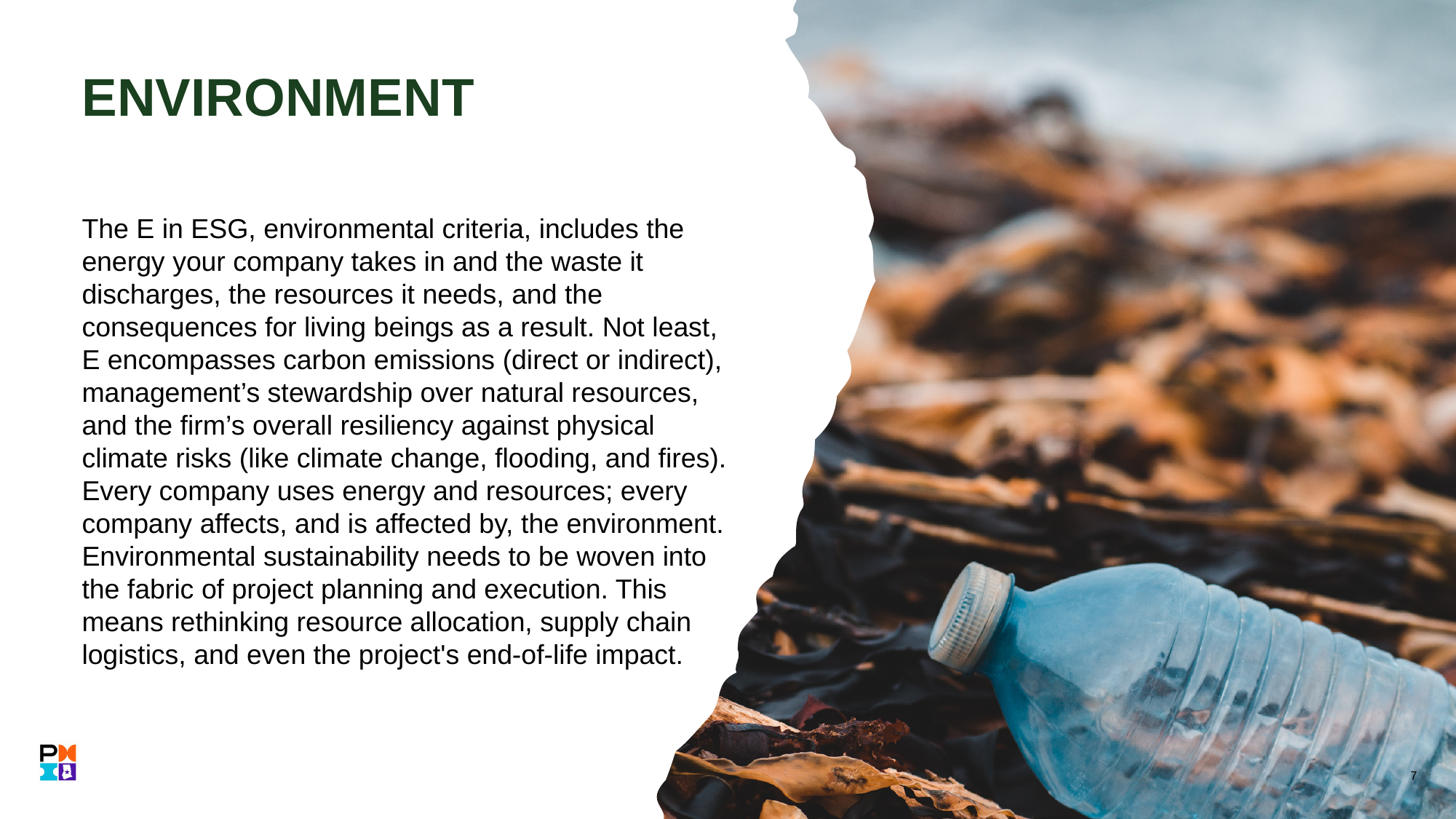

ENVIRONMENT
The E in ESG, environmental criteria, includes the energy your company takes in and the waste it discharges, the resources it needs, and the consequences for living beings as a result. Not least, E encompasses carbon emissions (direct or indirect), management’s stewardship over natural resources, and the firm’s overall resiliency against physical climate risks (like climate change, flooding, and fires). Every company uses energy and resources; every company affects, and is affected by, the environment. Environmental sustainability needs to be woven into the fabric of project planning and execution. This means rethinking resource allocation, supply chain logistics, and even the project's end-of-life impact.
7